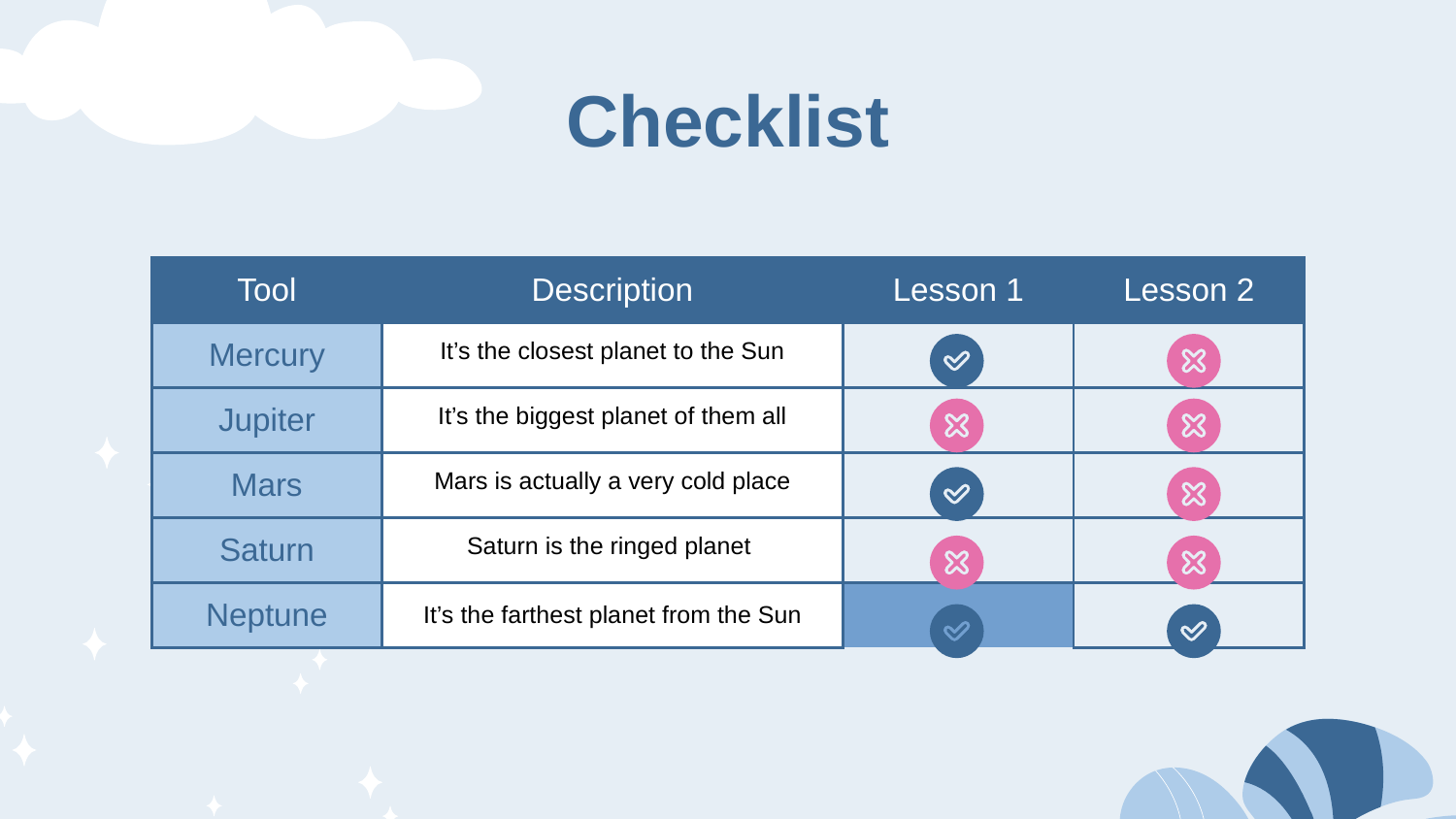

# Checklist
| Tool | Description |  | Lesson 1 | Lesson 2 |
| --- | --- | --- | --- | --- |
| Mercury | It’s the closest planet to the Sun |  |  |  |
| Jupiter | It’s the biggest planet of them all |  |  |  |
| Mars | Mars is actually a very cold place |  |  |  |
| Saturn | Saturn is the ringed planet |  |  |  |
| Neptune | It’s the farthest planet from the Sun |  |  |  |